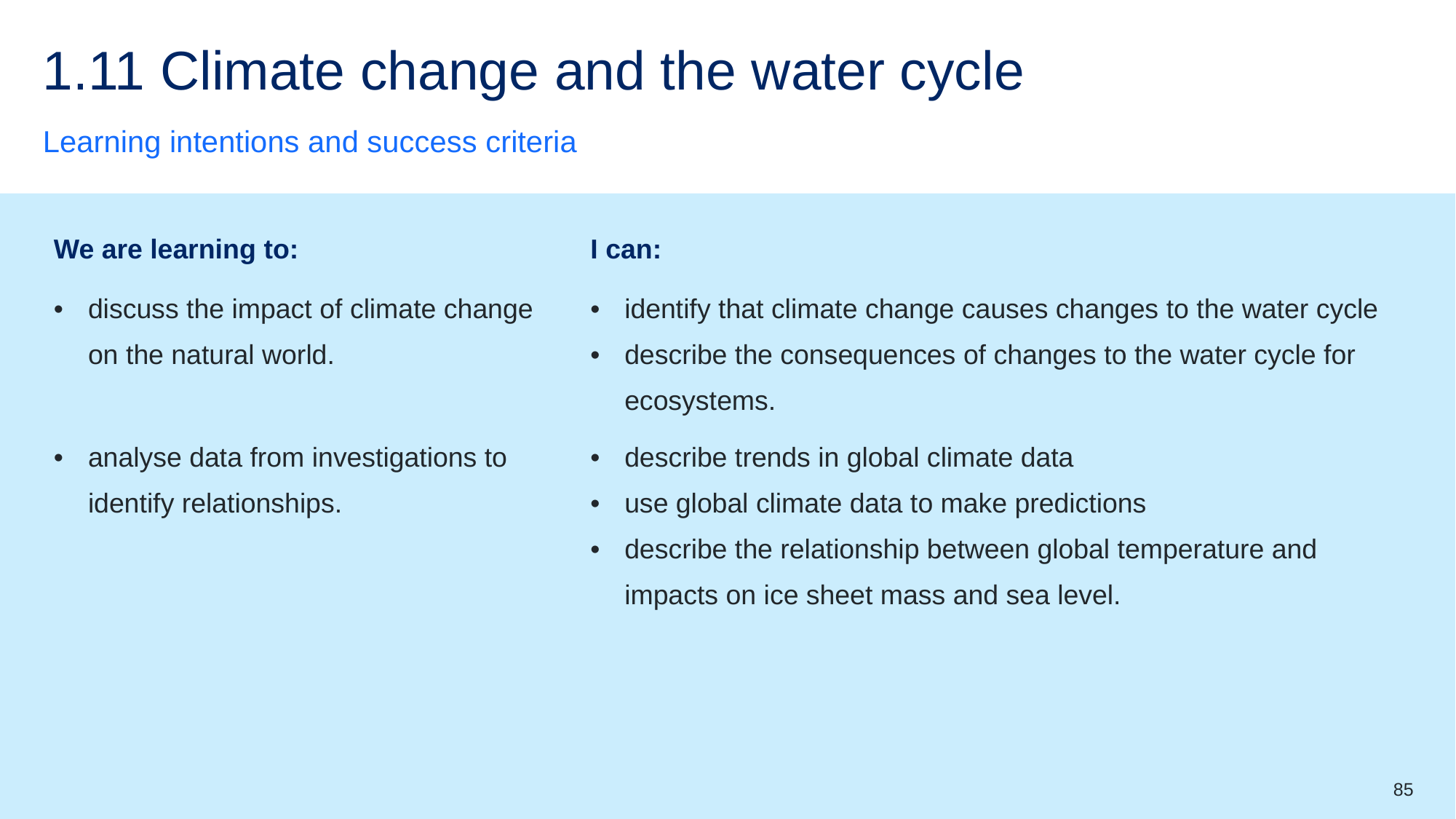

# 1.11 Climate change and the water cycle
Learning intentions and success criteria
| We are learning to: | I can: |
| --- | --- |
| discuss the impact of climate change on the natural world. | identify that climate change causes changes to the water cycle describe the consequences of changes to the water cycle for ecosystems. |
| analyse data from investigations to identify relationships. | describe trends in global climate data use global climate data to make predictions describe the relationship between global temperature and impacts on ice sheet mass and sea level. |
85